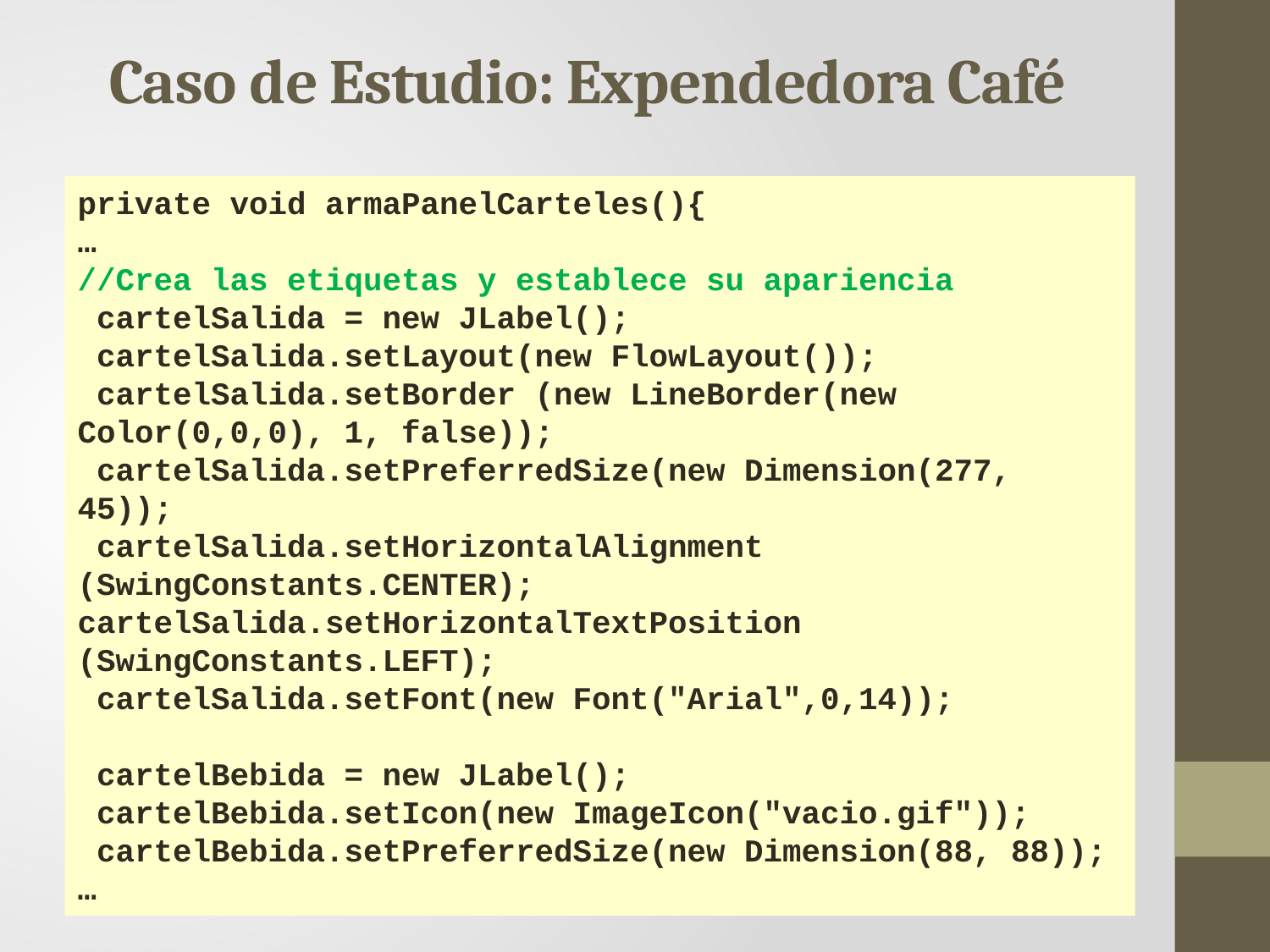

Caso de Estudio: Expendedora Café
private void armaPanelCarteles(){
…
//Crea las etiquetas y establece su apariencia
 cartelSalida = new JLabel();
 cartelSalida.setLayout(new FlowLayout());
 cartelSalida.setBorder (new LineBorder(new Color(0,0,0), 1, false));
 cartelSalida.setPreferredSize(new Dimension(277, 45));
 cartelSalida.setHorizontalAlignment 	(SwingConstants.CENTER);    cartelSalida.setHorizontalTextPosition  	(SwingConstants.LEFT);
 cartelSalida.setFont(new Font("Arial",0,14));

 cartelBebida = new JLabel();
 cartelBebida.setIcon(new ImageIcon("vacio.gif"));
 cartelBebida.setPreferredSize(new Dimension(88, 88));
…